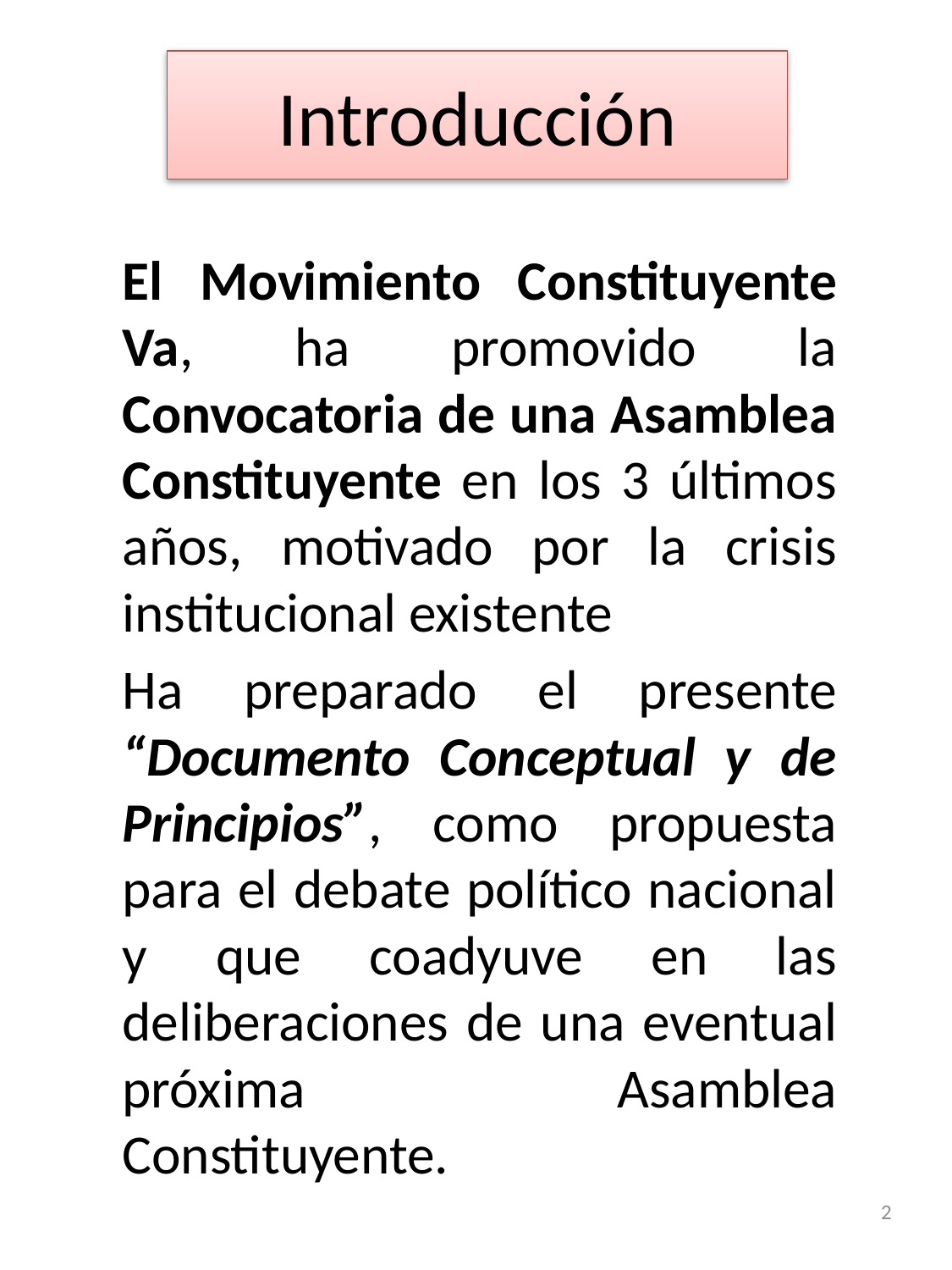

# Introducción
El Movimiento Constituyente Va, ha promovido la Convocatoria de una Asamblea Constituyente en los 3 últimos años, motivado por la crisis institucional existente
Ha preparado el presente “Documento Conceptual y de Principios”, como propuesta para el debate político nacional y que coadyuve en las deliberaciones de una eventual próxima Asamblea Constituyente.

2